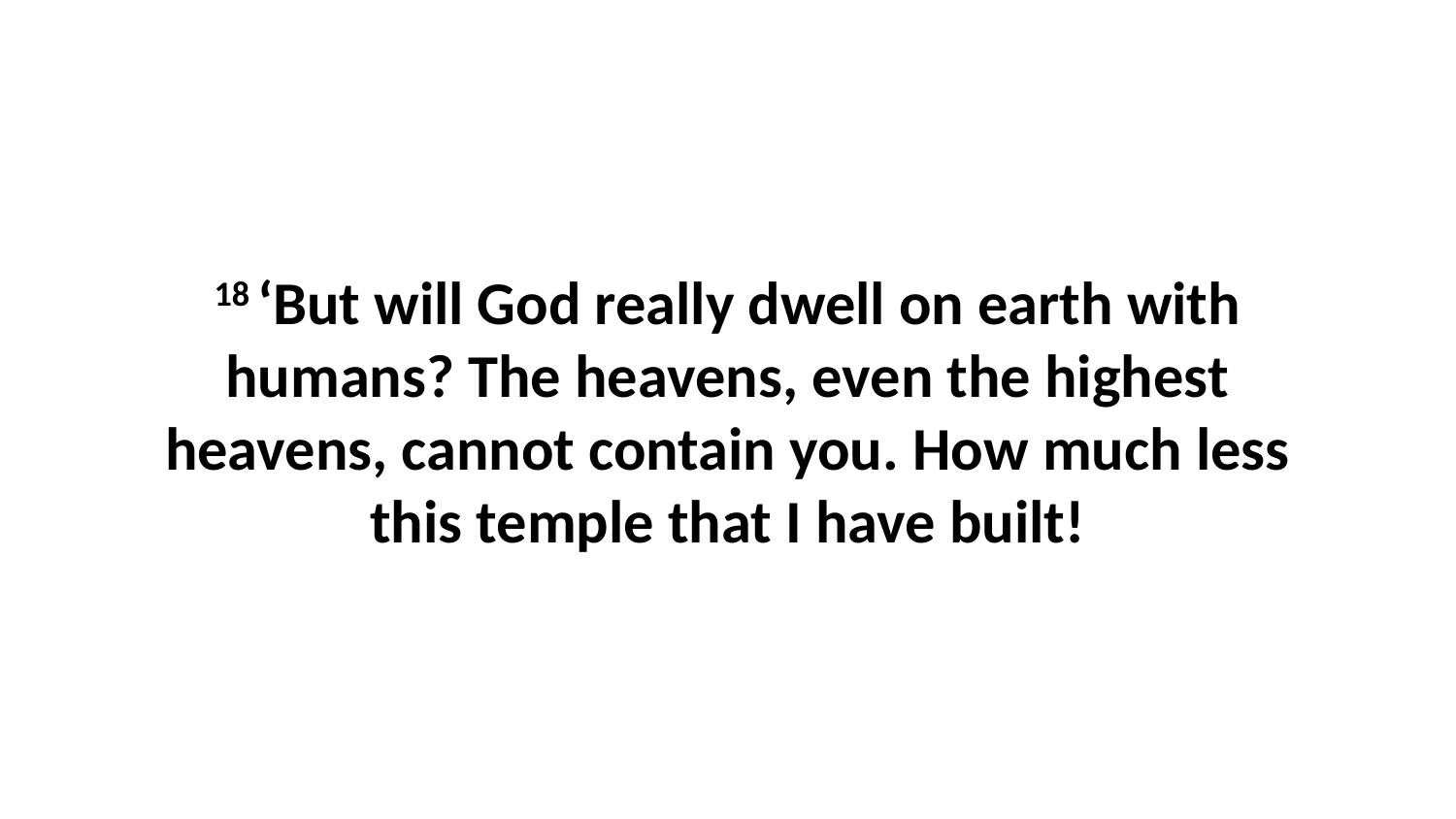

18 ‘But will God really dwell on earth with humans? The heavens, even the highest heavens, cannot contain you. How much less this temple that I have built!